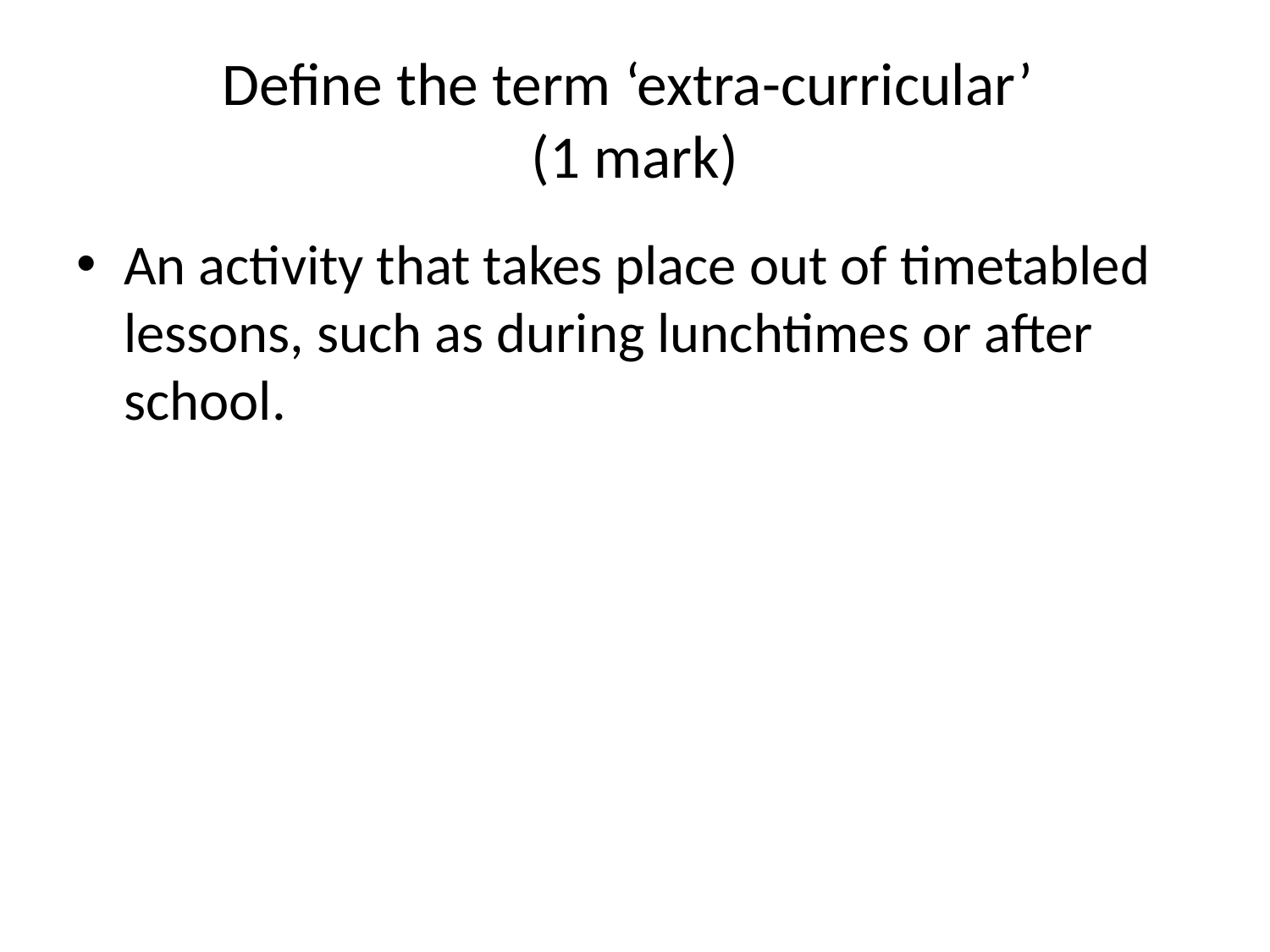

# Define the term ‘extra-curricular’ (1 mark)
An activity that takes place out of timetabled lessons, such as during lunchtimes or after school.